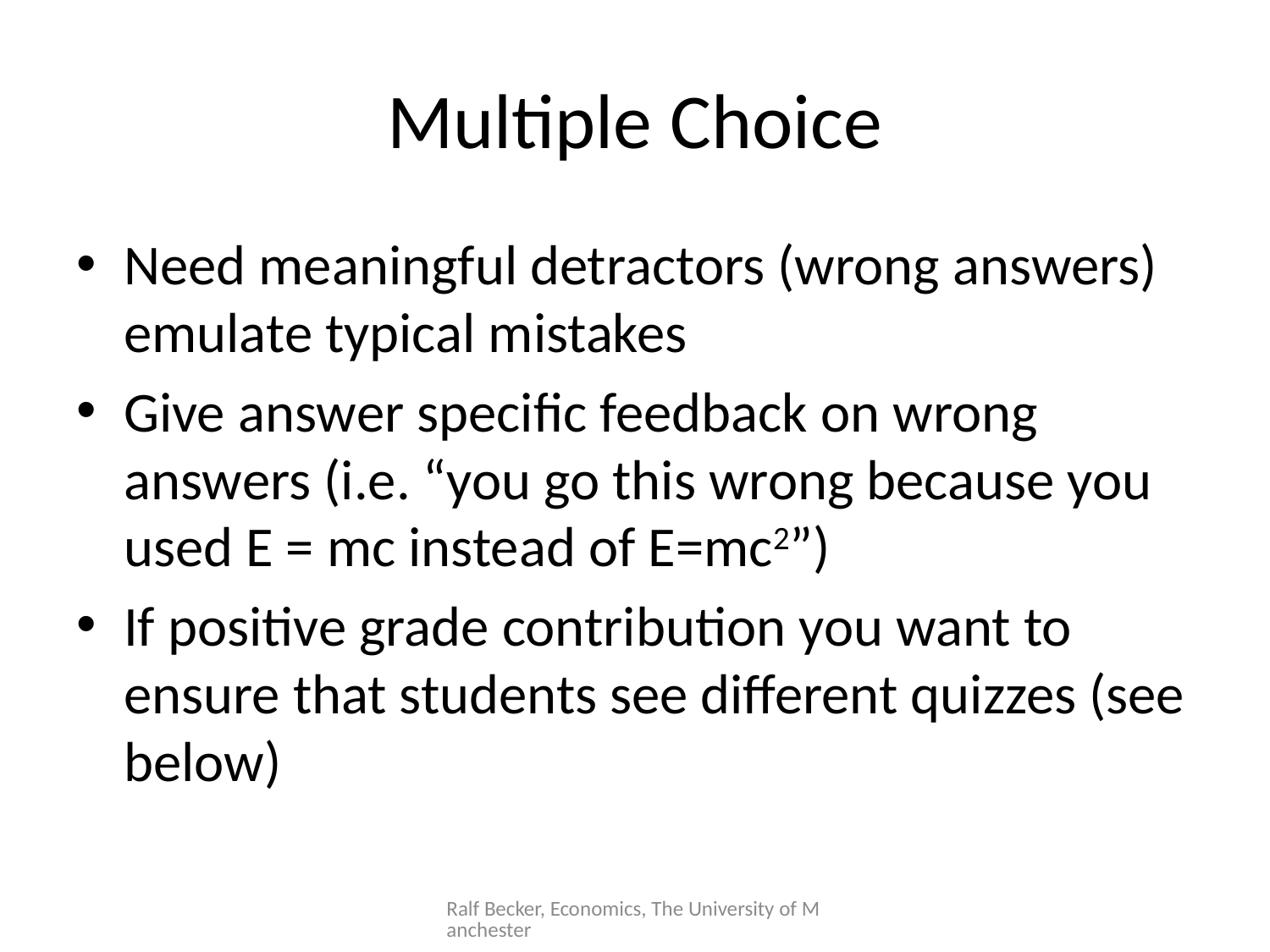

# Multiple Choice
Need meaningful detractors (wrong answers)
emulate typical mistakes
Give answer specific feedback on wrong answers (i.e. “you go this wrong because you used E = mc instead of E=mc2”)
If positive grade contribution you want to ensure that students see different quizzes (see below)
Ralf Becker, Economics, The University of Manchester